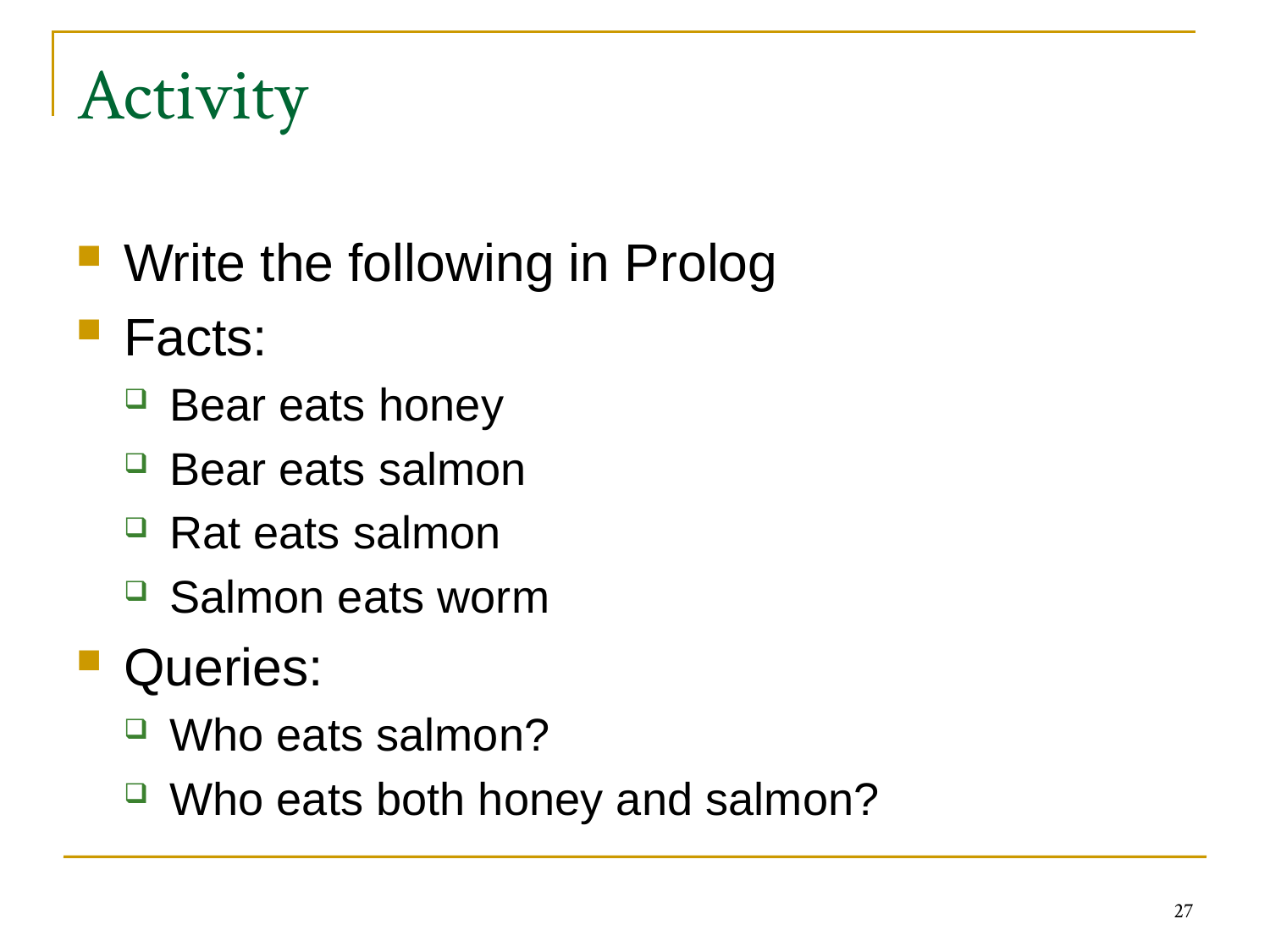

# Activity
Write the following in Prolog
Facts:
Bear eats honey
Bear eats salmon
Rat eats salmon
Salmon eats worm
Queries:
Who eats salmon?
Who eats both honey and salmon?

27